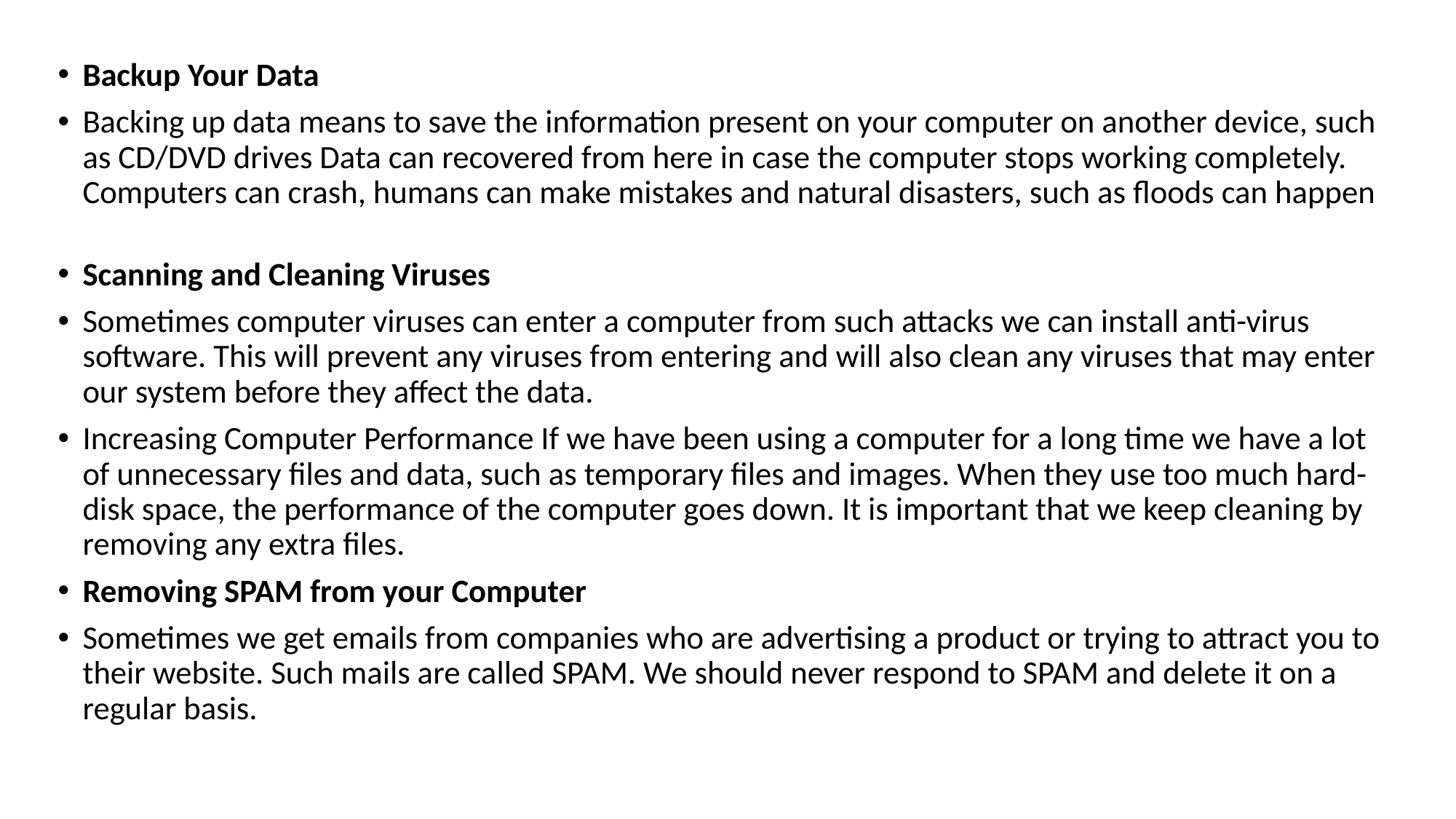

Backup Your Data
Backing up data means to save the information present on your computer on another device, such as CD/DVD drives Data can recovered from here in case the computer stops working completely. Computers can crash, humans can make mistakes and natural disasters, such as floods can happen
Scanning and Cleaning Viruses
Sometimes computer viruses can enter a computer from such attacks we can install anti-virus software. This will prevent any viruses from entering and will also clean any viruses that may enter our system before they affect the data.
Increasing Computer Performance If we have been using a computer for a long time we have a lot of unnecessary files and data, such as temporary files and images. When they use too much hard-disk space, the performance of the computer goes down. It is important that we keep cleaning by removing any extra files.
Removing SPAM from your Computer
Sometimes we get emails from companies who are advertising a product or trying to attract you to their website. Such mails are called SPAM. We should never respond to SPAM and delete it on a regular basis.